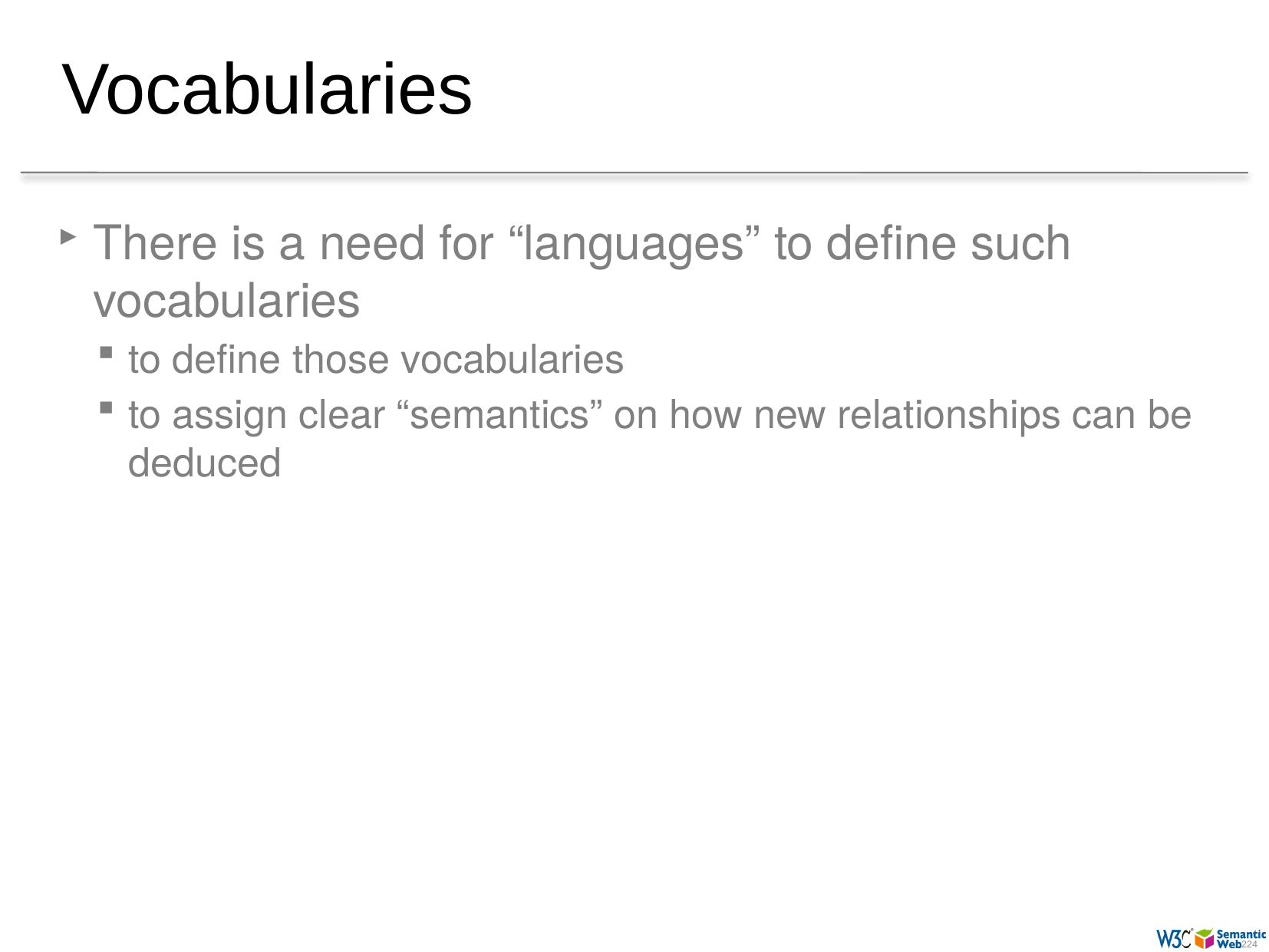

# Vocabularies
There is a need for “languages” to define such vocabularies
to define those vocabularies
to assign clear “semantics” on how new relationships can be deduced